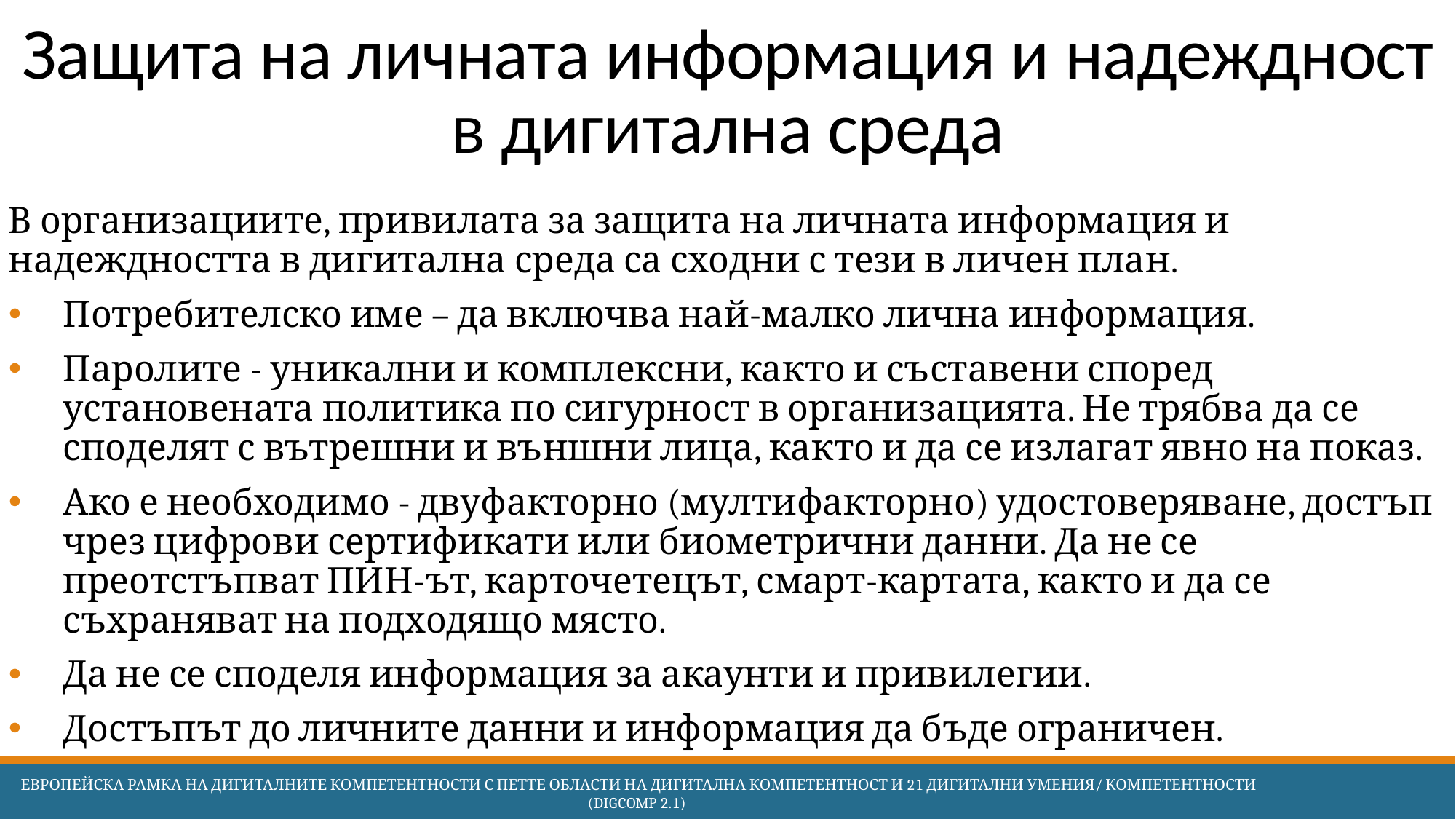

# Защита на личната информация и надеждност в дигитална среда
В организациите, привилата за защита на личната информация и надеждността в дигитална среда са сходни с тези в личен план.
Потребителско име – да включва най-малко лична информация.
Паролите - уникални и комплексни, както и съставени според  установената политика по сигурност в организацията. Не трябва да се споделят с вътрешни и външни лица, както и да се излагат явно на показ.
Ако е необходимо - двуфакторно (мултифакторно) удостоверяване, достъп чрез цифрови сертификати или биометрични данни. Да не се преотстъпват ПИН-ът, карточетецът, смарт-картата, както и да се съхраняват на подходящо място.
Да не се споделя информация за акаунти и привилегии.
Достъпът до личните данни и информация да бъде ограничен.
 Европейска Рамка на дигиталните компетентности с петте области на дигитална компетентност и 21 дигитални умения/ компетентности (DigComp 2.1)